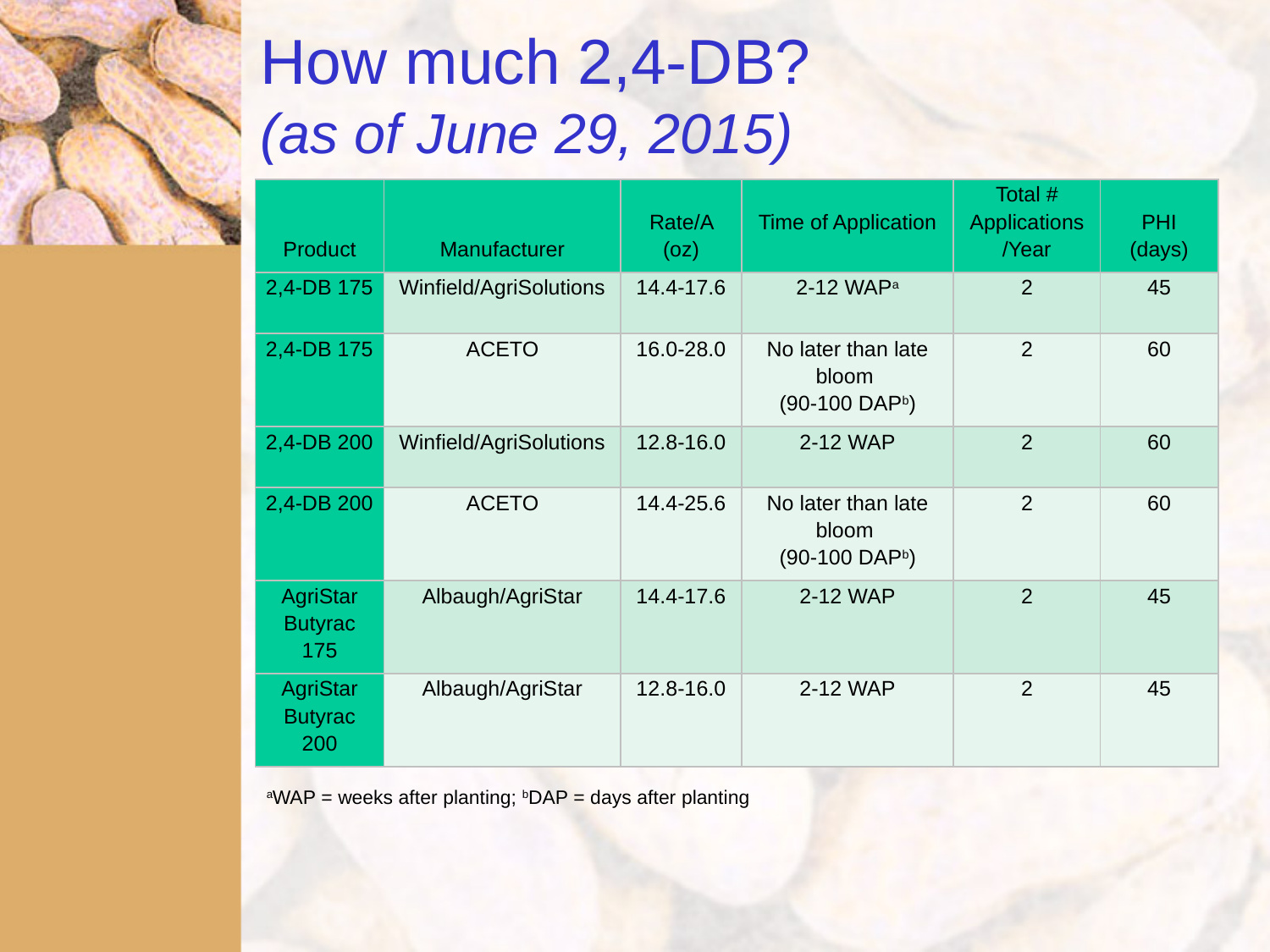

# How much 2,4-DB? (as of June 29, 2015)
| Product | Manufacturer | Rate/A (oz) | Time of Application | Total # Applications /Year | PHI (days) |
| --- | --- | --- | --- | --- | --- |
| 2,4-DB 175 | Winfield/AgriSolutions | 14.4-17.6 | 2-12 WAPa | 2 | 45 |
| 2,4-DB 175 | ACETO | 16.0-28.0 | No later than late bloom (90-100 DAPb) | 2 | 60 |
| 2,4-DB 200 | Winfield/AgriSolutions | 12.8-16.0 | 2-12 WAP | 2 | 60 |
| 2,4-DB 200 | ACETO | 14.4-25.6 | No later than late bloom (90-100 DAPb) | 2 | 60 |
| AgriStar Butyrac 175 | Albaugh/AgriStar | 14.4-17.6 | 2-12 WAP | 2 | 45 |
| AgriStar Butyrac 200 | Albaugh/AgriStar | 12.8-16.0 | 2-12 WAP | 2 | 45 |
aWAP = weeks after planting; bDAP = days after planting